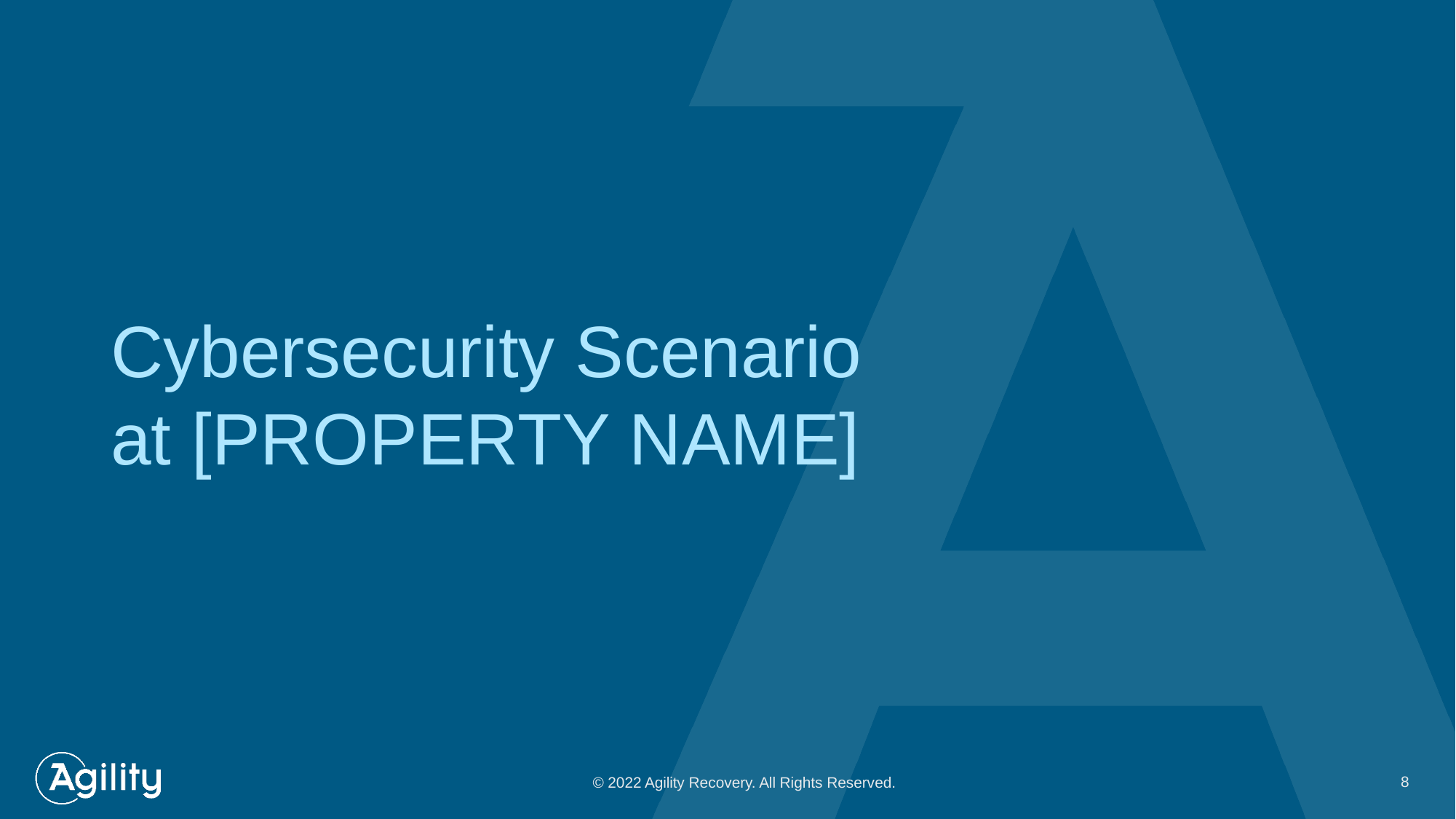

# Cybersecurity Scenario at [PROPERTY NAME]
© 2022 Agility Recovery. All Rights Reserved.
8